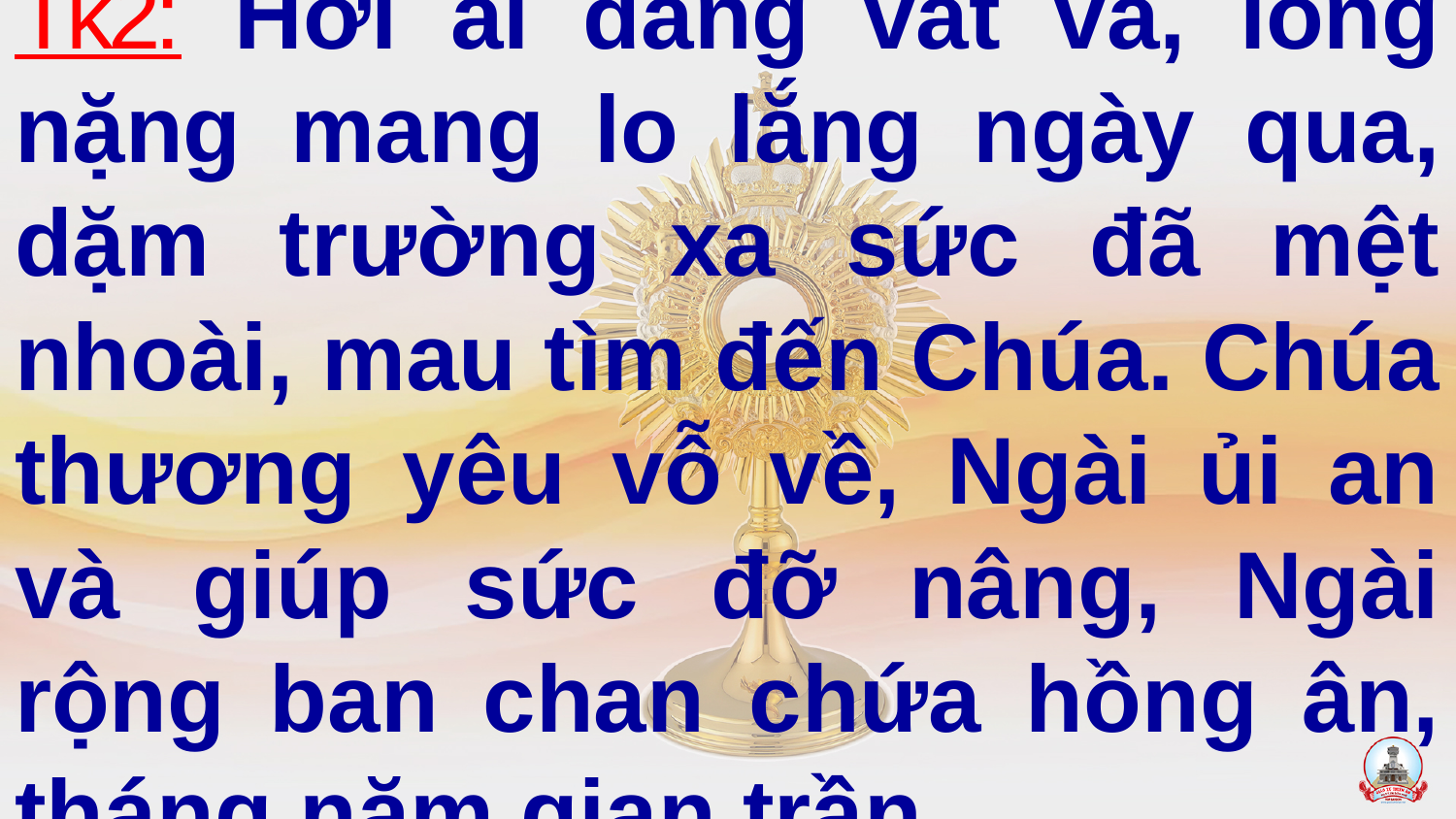

Tk2: Hỡi ai đang vất vả, lòng nặng mang lo lắng ngày qua, dặm trường xa sức đã mệt nhoài, mau tìm đến Chúa. Chúa thương yêu vỗ về, Ngài ủi an và giúp sức đỡ nâng, Ngài rộng ban chan chứa hồng ân, tháng năm gian trần.